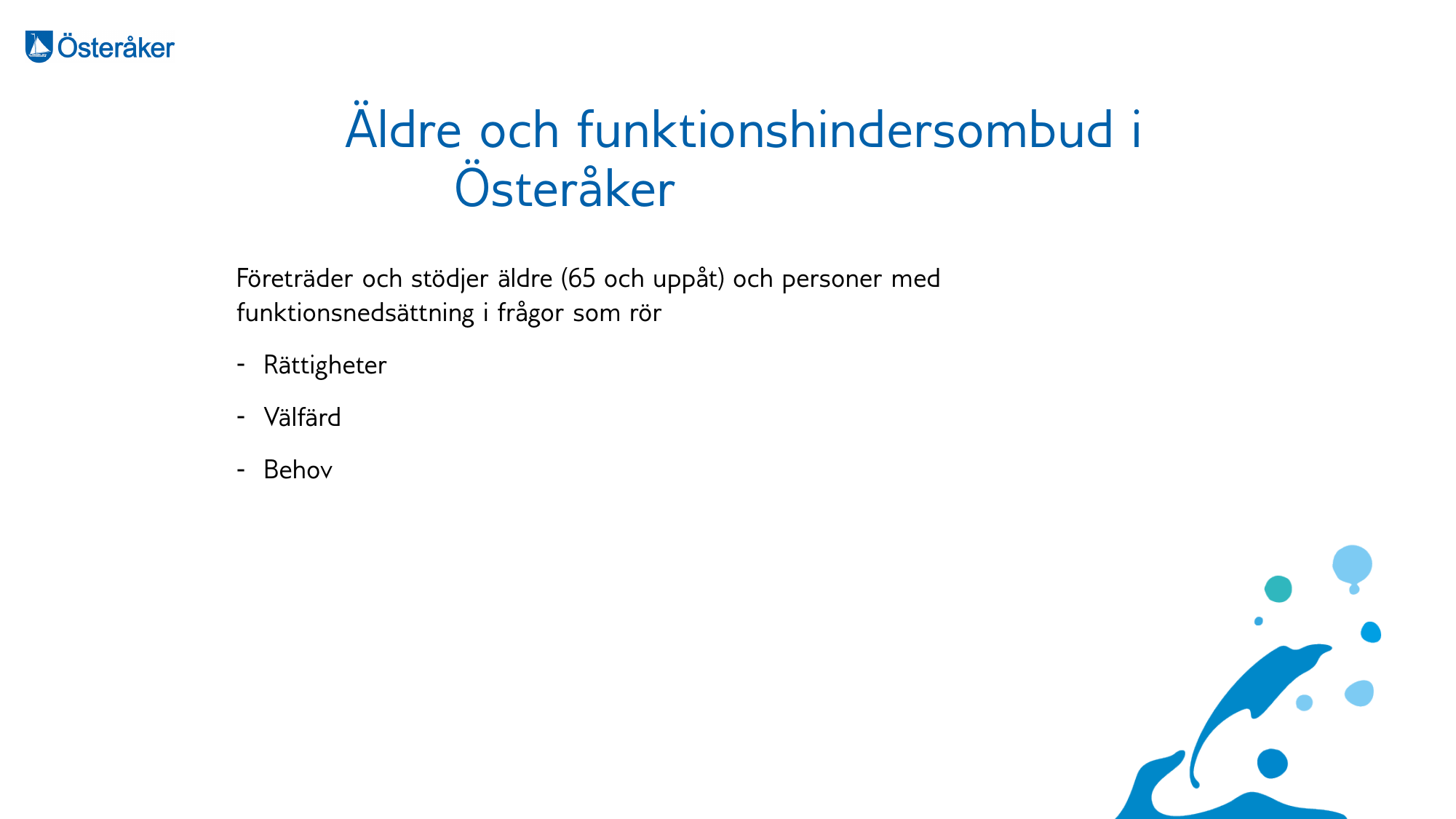

# Äldre och funktionshindersombud i 			Österåker
Företräder och stödjer äldre (65 och uppåt) och personer med funktionsnedsättning i frågor som rör
Rättigheter
Välfärd
Behov